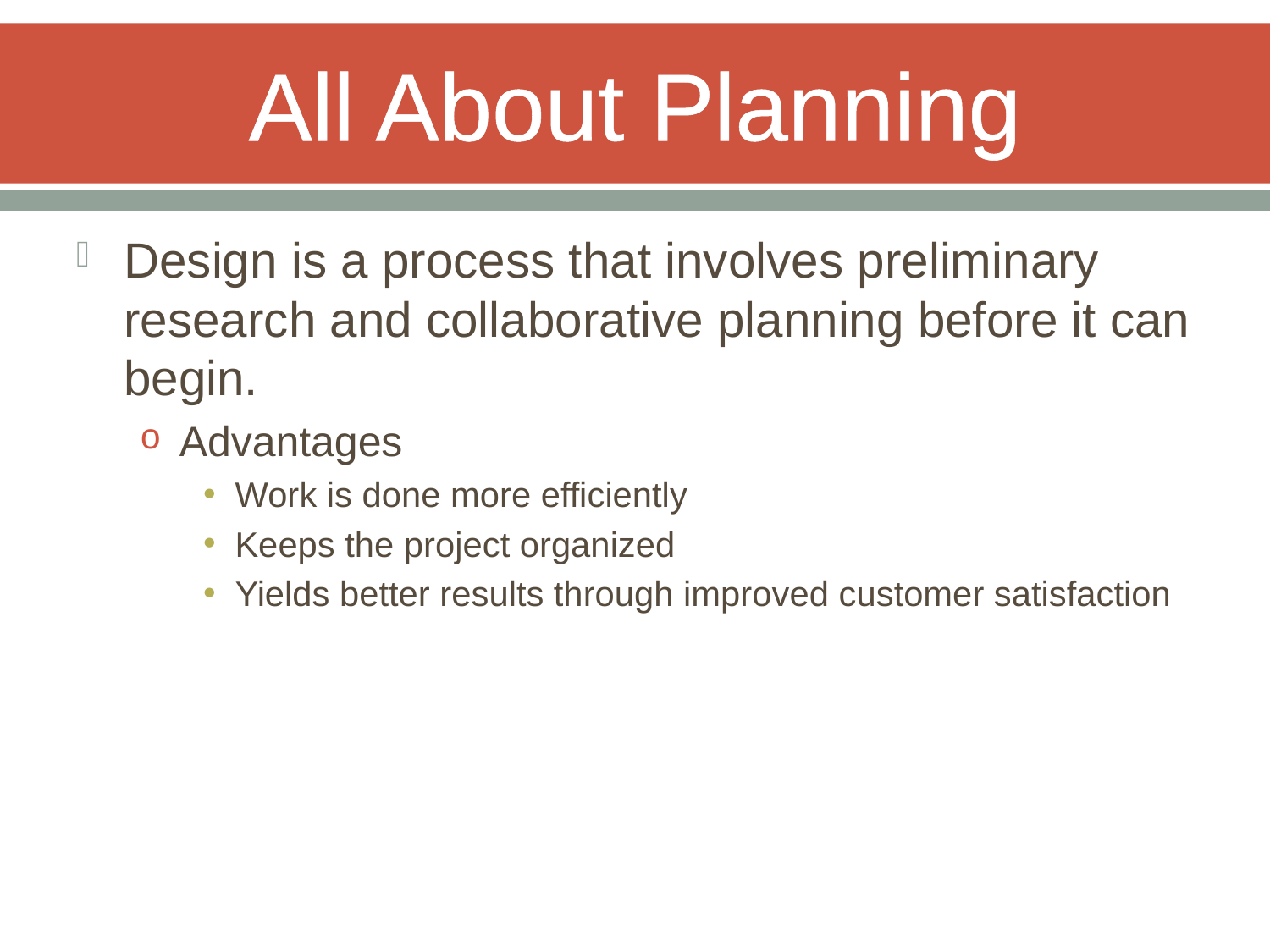

# All About Planning
Design is a process that involves preliminary research and collaborative planning before it can begin.
Advantages
Work is done more efficiently
Keeps the project organized
Yields better results through improved customer satisfaction